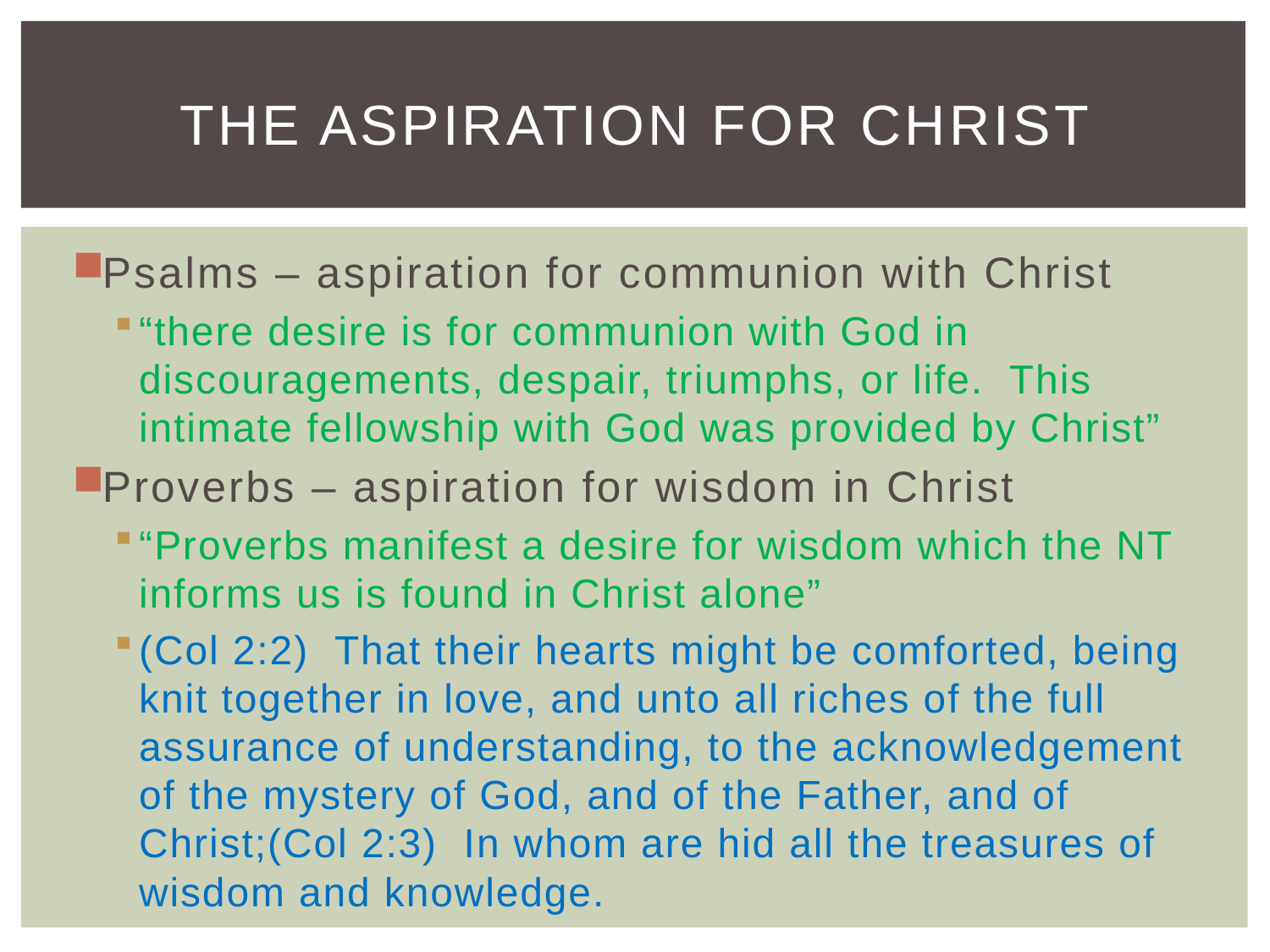

# The Aspiration For Christ
Psalms – aspiration for communion with Christ
“there desire is for communion with God in discouragements, despair, triumphs, or life.  This intimate fellowship with God was provided by Christ”
Proverbs – aspiration for wisdom in Christ
“Proverbs manifest a desire for wisdom which the NT informs us is found in Christ alone”
(Col 2:2)  That their hearts might be comforted, being knit together in love, and unto all riches of the full assurance of understanding, to the acknowledgement of the mystery of God, and of the Father, and of Christ;(Col 2:3)  In whom are hid all the treasures of wisdom and knowledge.